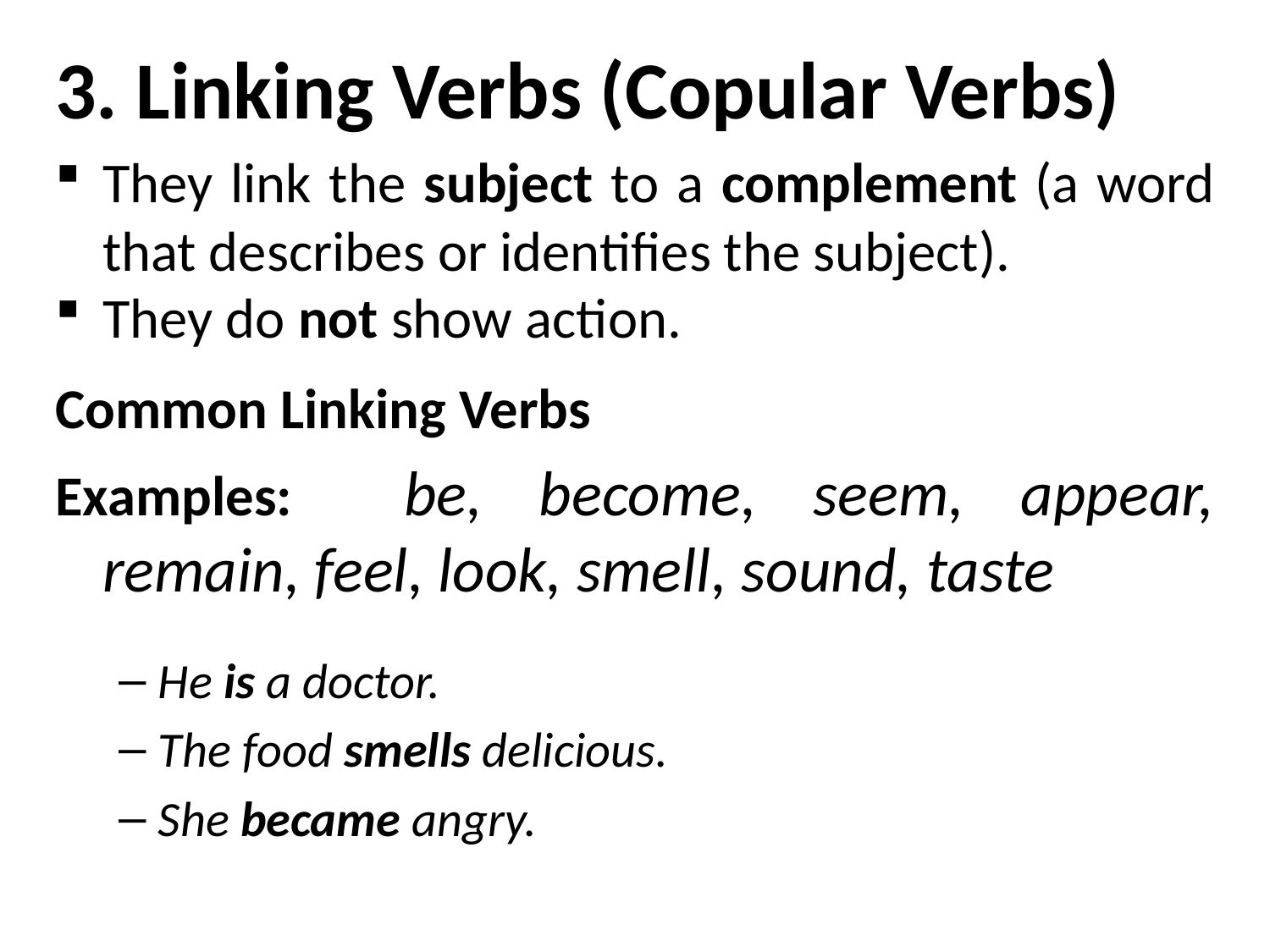

3. Linking Verbs (Copular Verbs)
They link the subject to a complement (a word that describes or identifies the subject).
They do not show action.
Common Linking Verbs
Examples:  be, become, seem, appear, remain, feel, look, smell, sound, taste

He is a doctor.
The food smells delicious.
She became angry.